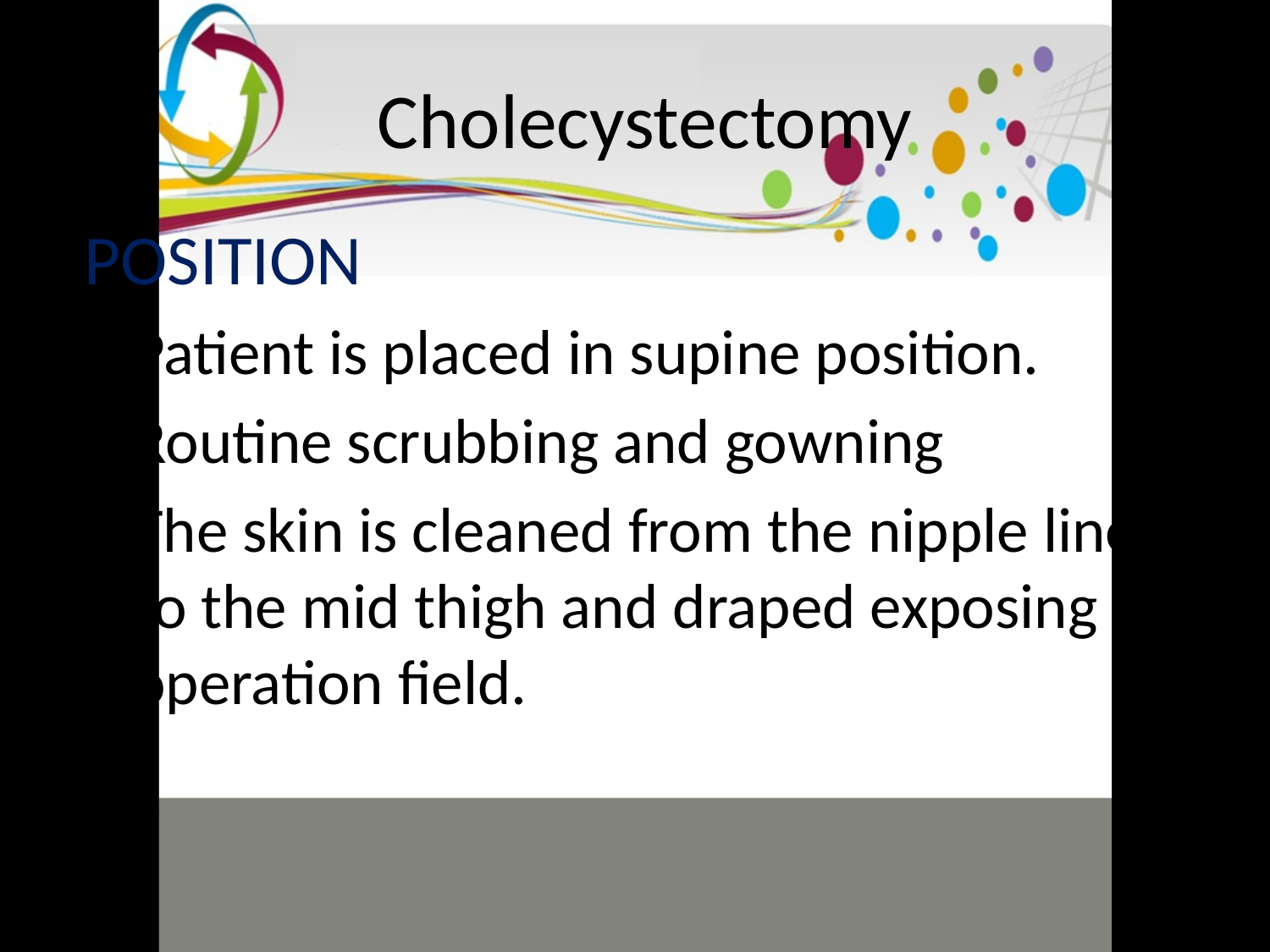

# Cholecystectomy
POSITION
Patient is placed in supine position.
Routine scrubbing and gowning
The skin is cleaned from the nipple line to the mid thigh and draped exposing the operation field.